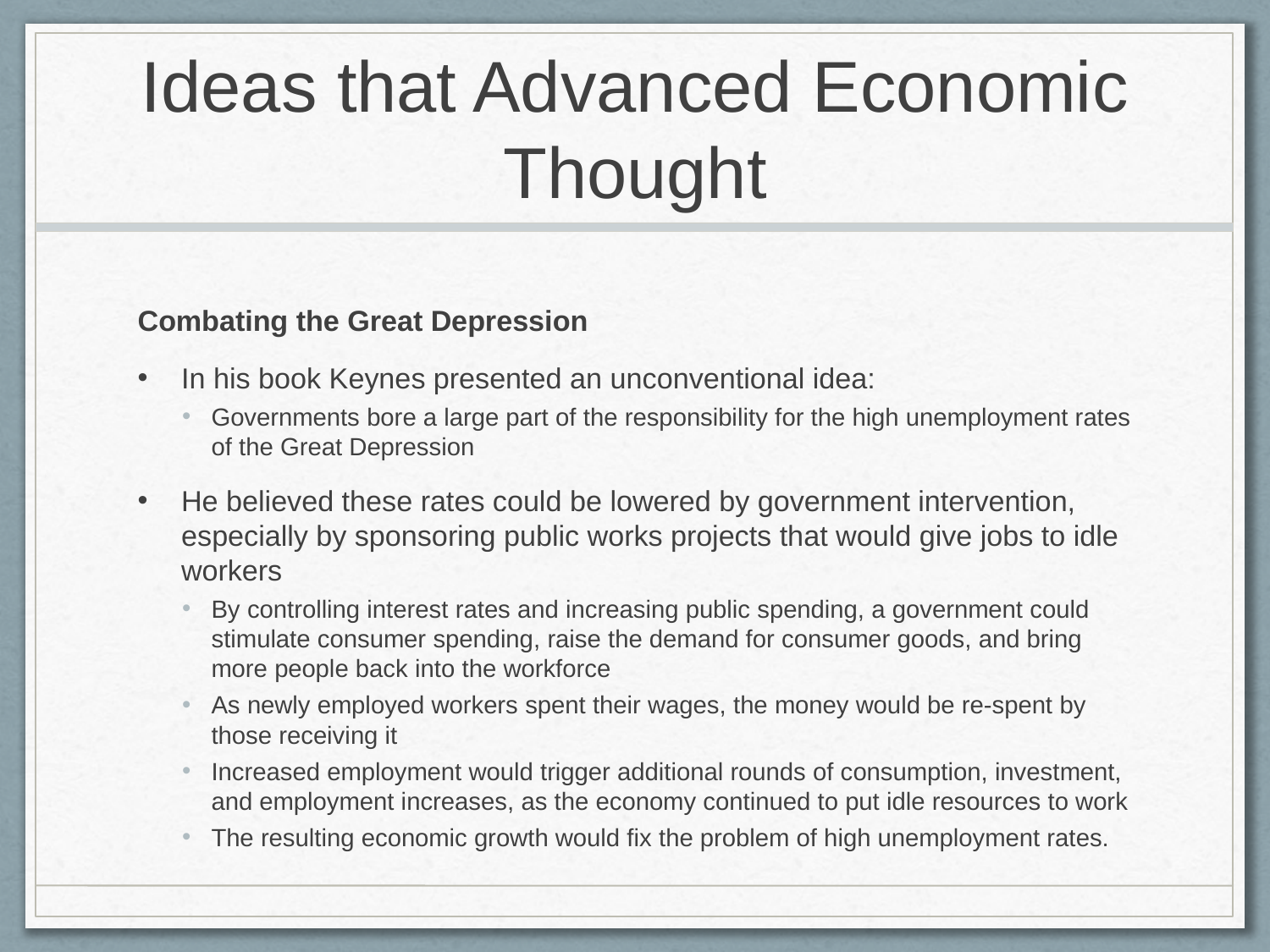

# Ideas that Advanced Economic Thought
Combating the Great Depression
In his book Keynes presented an unconventional idea:
Governments bore a large part of the responsibility for the high unemployment rates of the Great Depression
He believed these rates could be lowered by government intervention, especially by sponsoring public works projects that would give jobs to idle workers
By controlling interest rates and increasing public spending, a government could stimulate consumer spending, raise the demand for consumer goods, and bring more people back into the workforce
As newly employed workers spent their wages, the money would be re-spent by those receiving it
Increased employment would trigger additional rounds of consumption, investment, and employment increases, as the economy continued to put idle resources to work
The resulting economic growth would fix the problem of high unemployment rates.